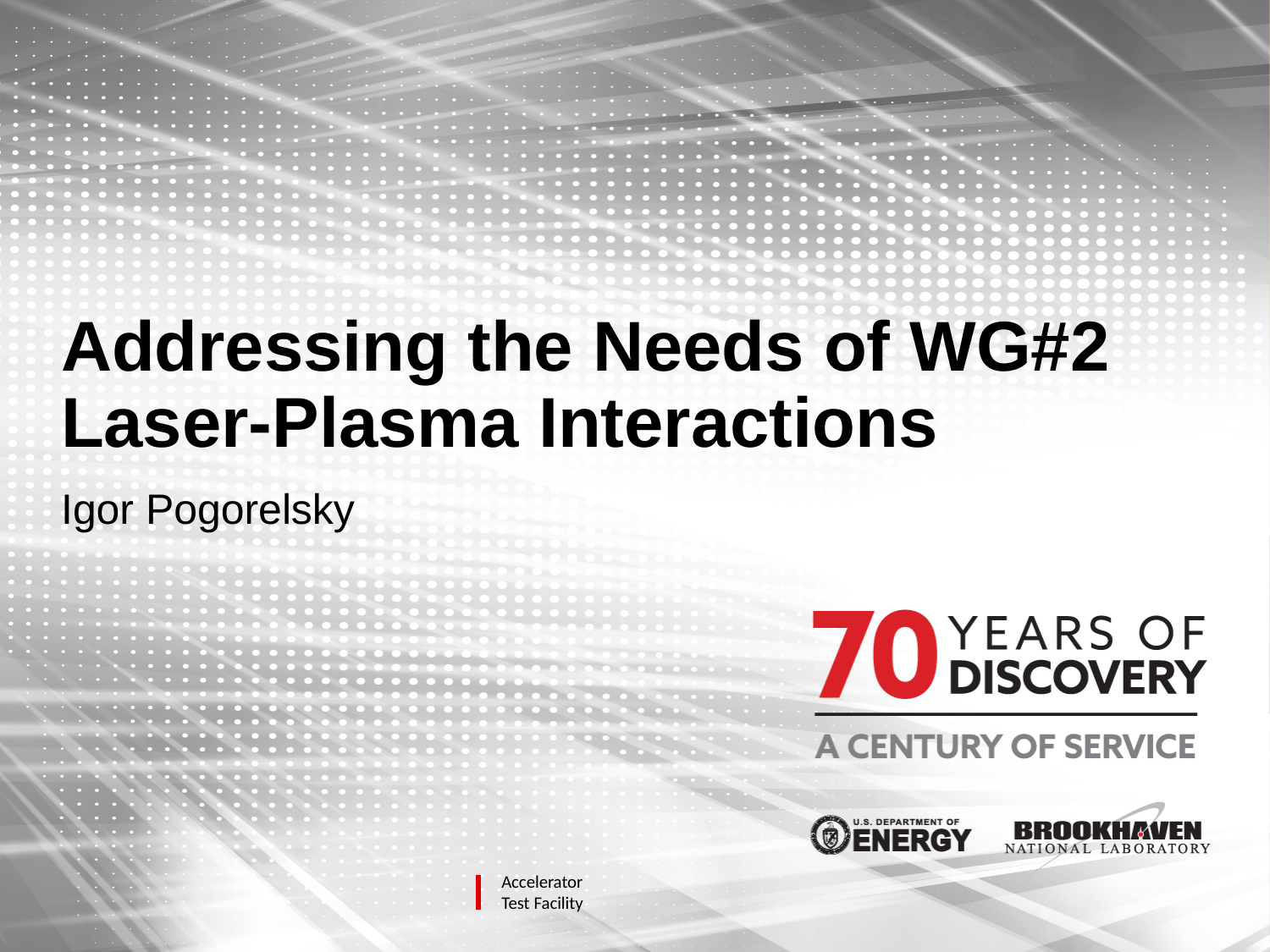

# Addressing the Needs of WG#2 Laser-Plasma Interactions
Igor Pogorelsky